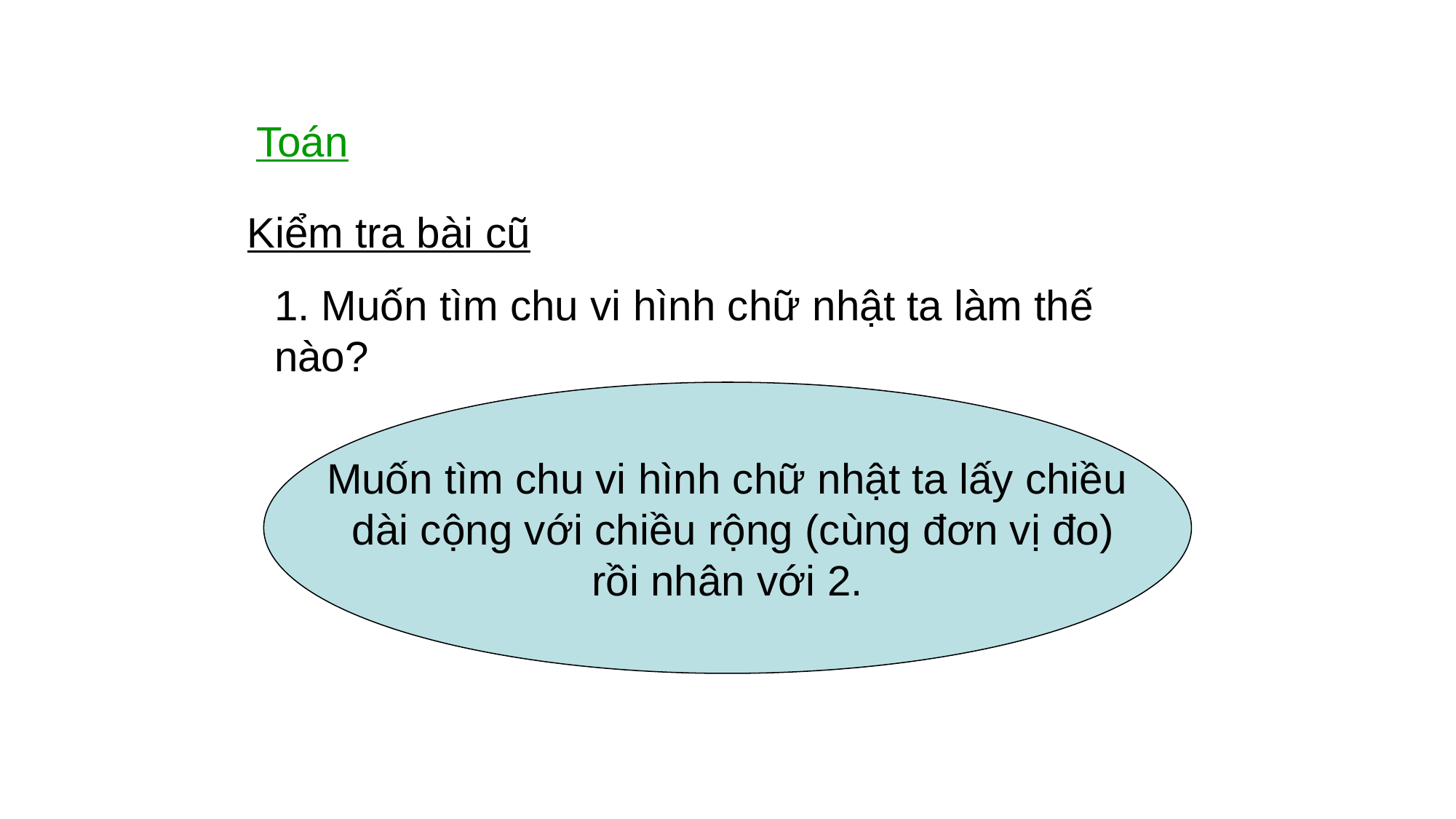

Toán
Kiểm tra bài cũ
1. Muốn tìm chu vi hình chữ nhật ta làm thế nào?
Muốn tìm chu vi hình chữ nhật ta lấy chiều
 dài cộng với chiều rộng (cùng đơn vị đo)
rồi nhân với 2.